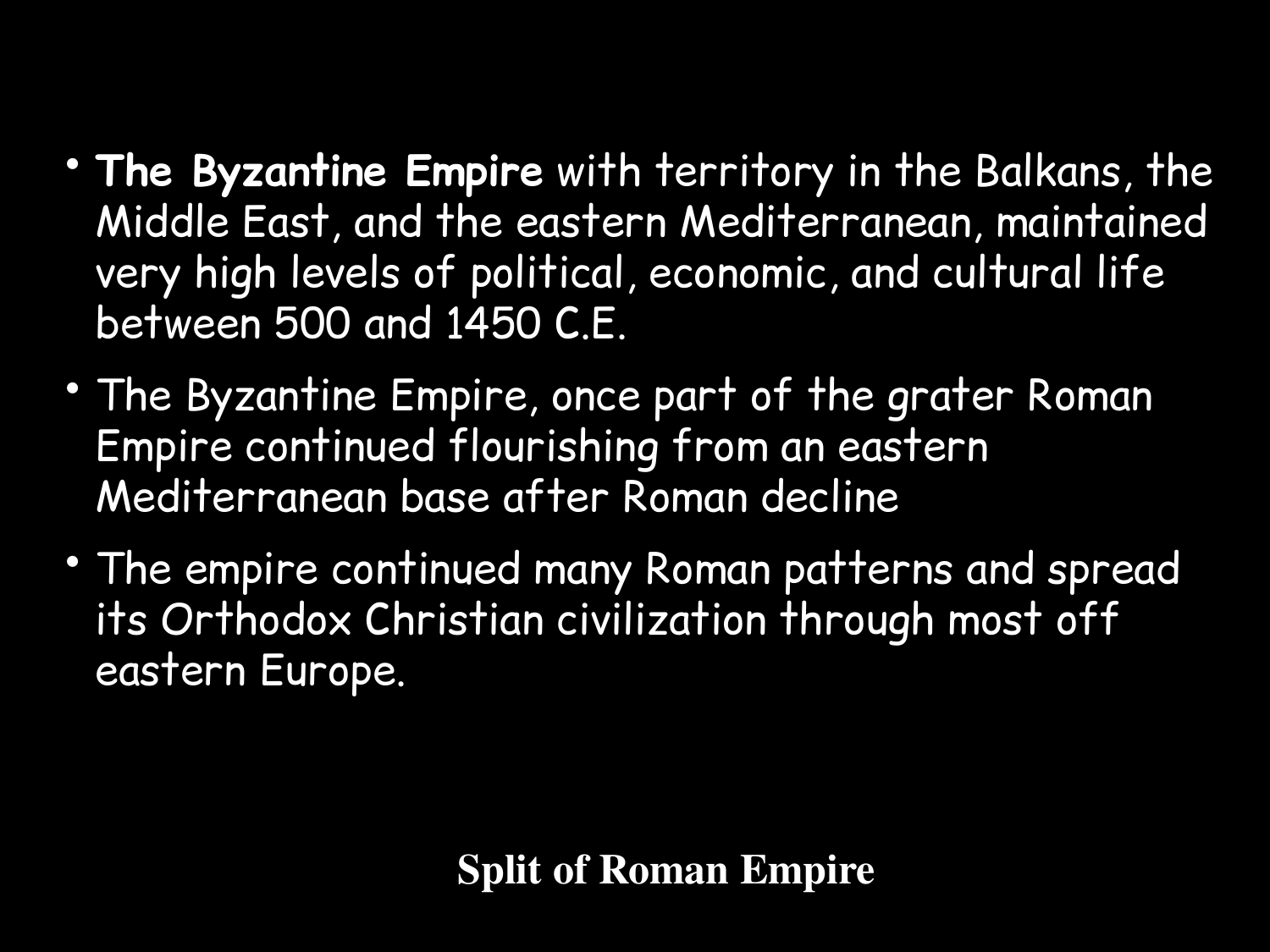

The Byzantine Empire with territory in the Balkans, the Middle East, and the eastern Mediterranean, maintained very high levels of political, economic, and cultural life between 500 and 1450 C.E.
The Byzantine Empire, once part of the grater Roman Empire continued flourishing from an eastern Mediterranean base after Roman decline
The empire continued many Roman patterns and spread its Orthodox Christian civilization through most off eastern Europe.
Split of Roman Empire